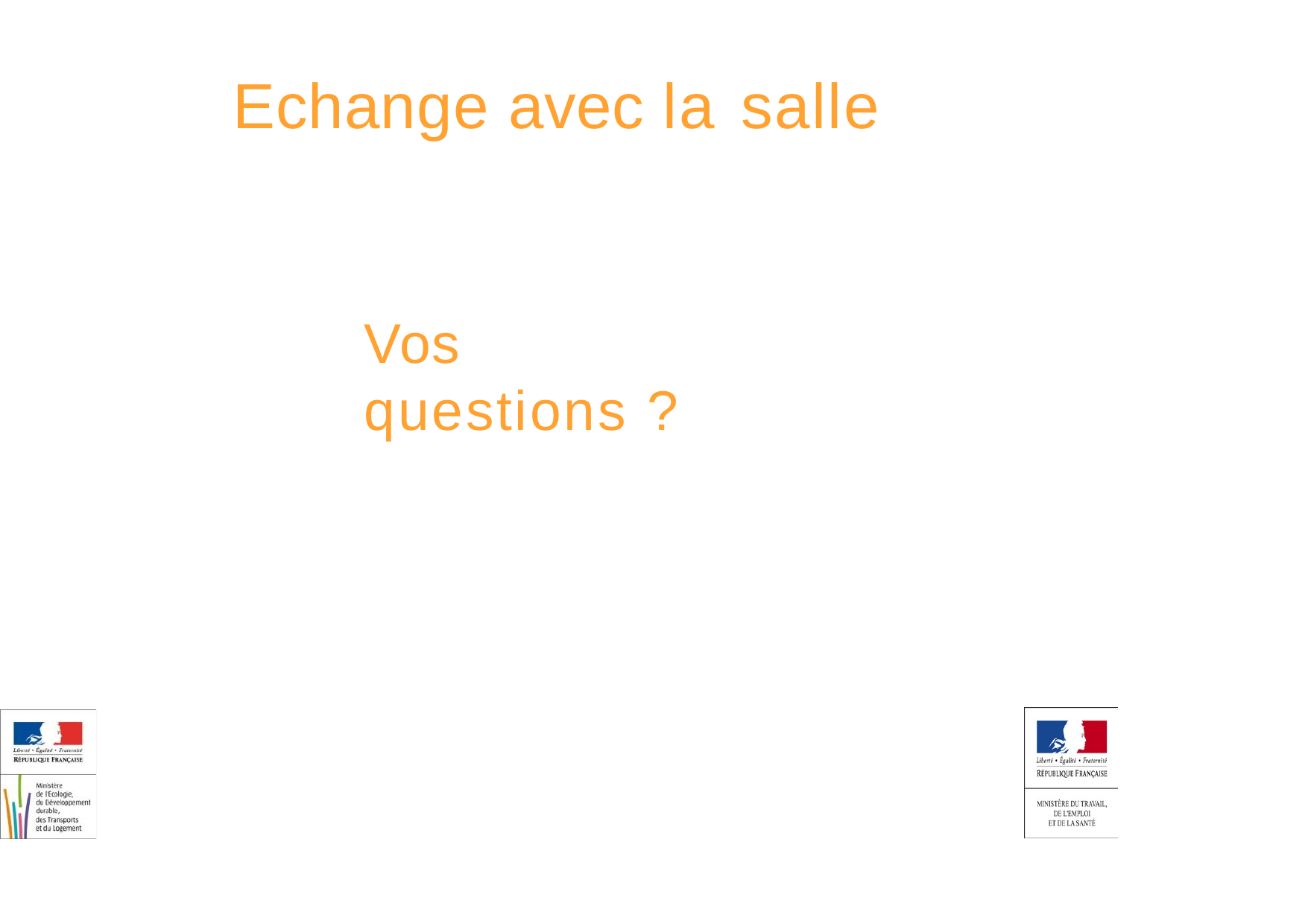

Echange avec la salle
Vos questions ?